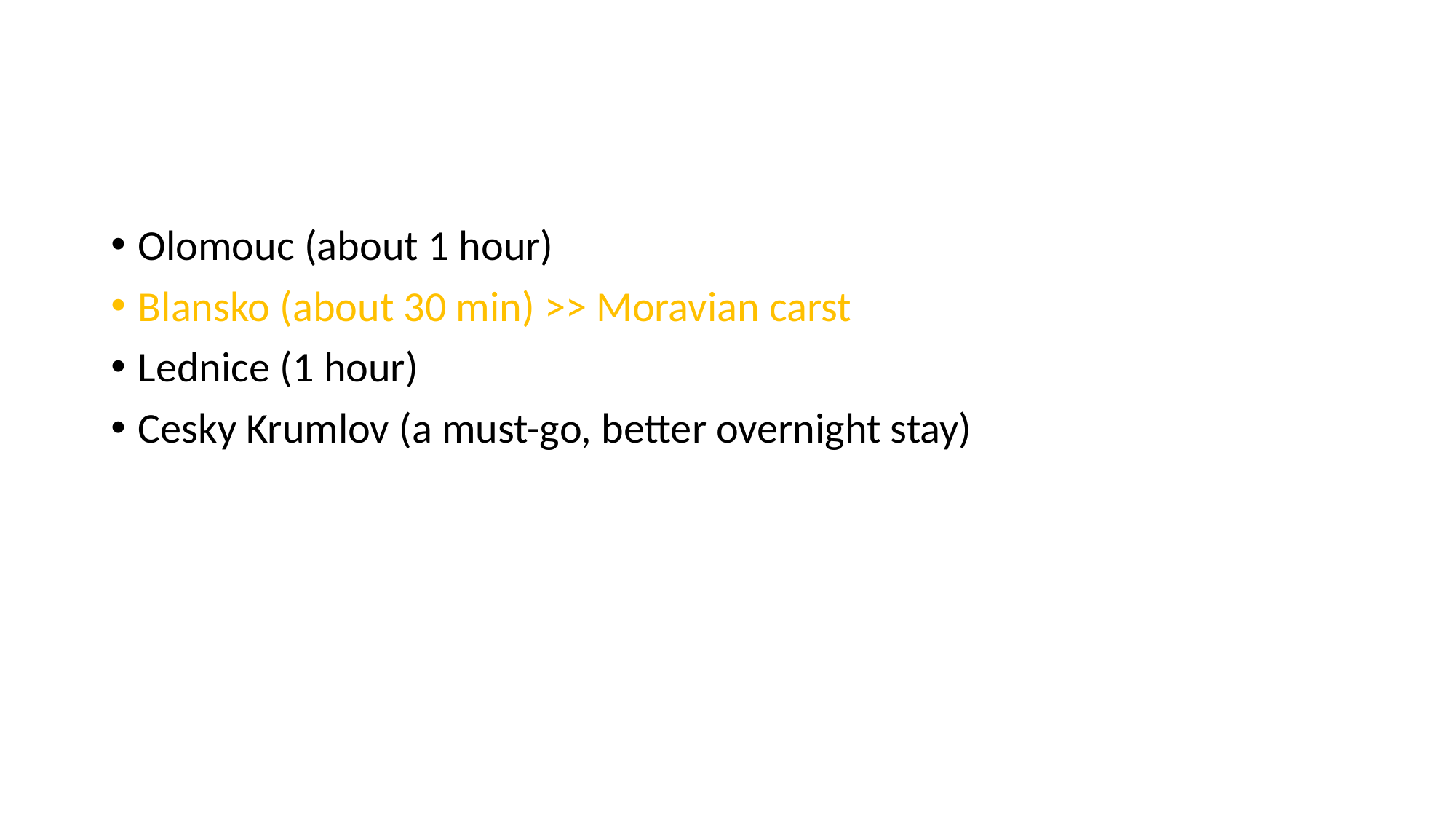

#
Olomouc (about 1 hour)
Blansko (about 30 min) >> Moravian carst
Lednice (1 hour)
Cesky Krumlov (a must-go, better overnight stay)